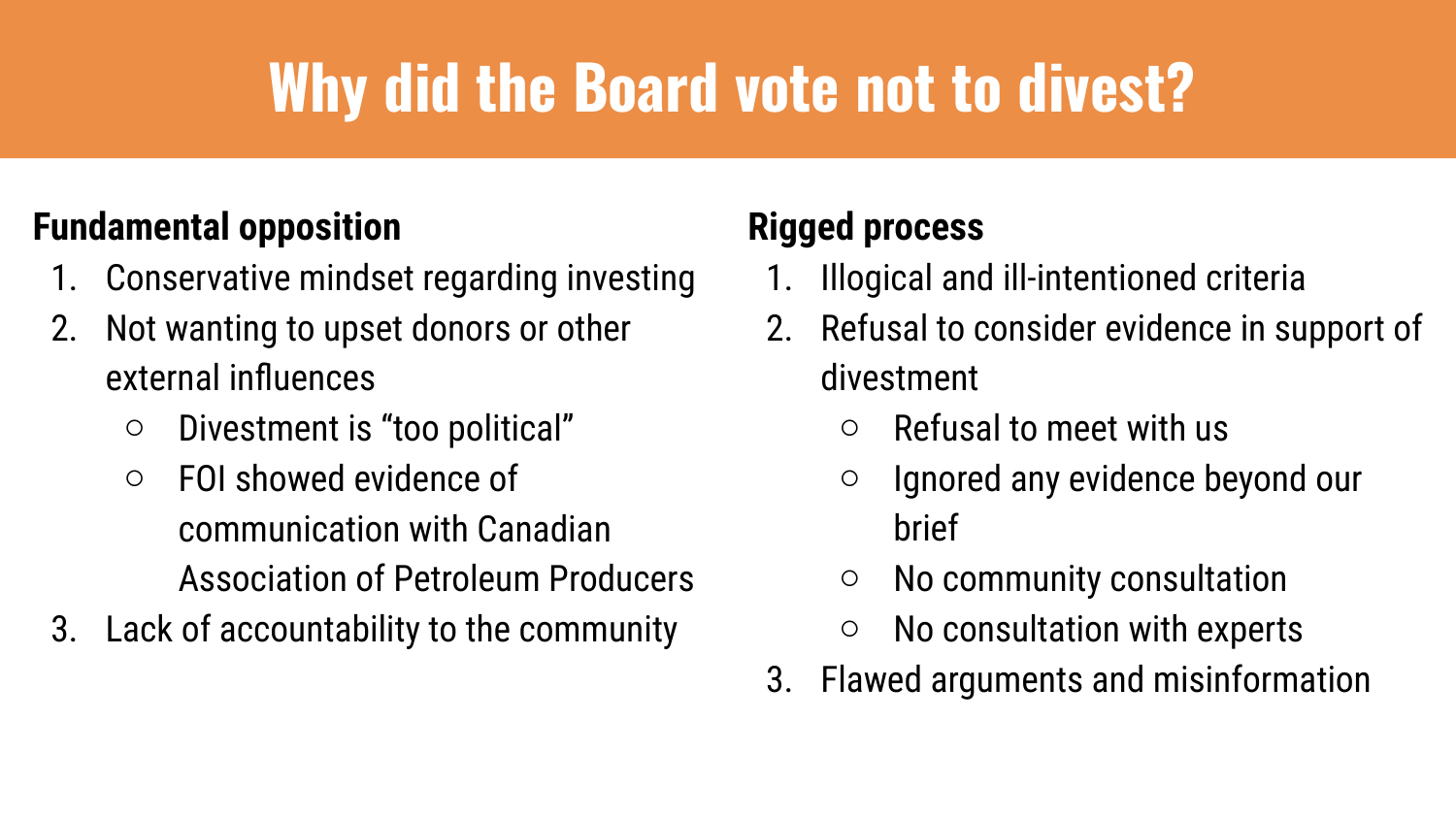

# Why did the Board vote not to divest?
Fundamental opposition
Conservative mindset regarding investing
Not wanting to upset donors or other external influences
Divestment is “too political”
FOI showed evidence of communication with Canadian Association of Petroleum Producers
Lack of accountability to the community

Rigged process
Illogical and ill-intentioned criteria
Refusal to consider evidence in support of divestment
Refusal to meet with us
Ignored any evidence beyond our brief
No community consultation
No consultation with experts
Flawed arguments and misinformation